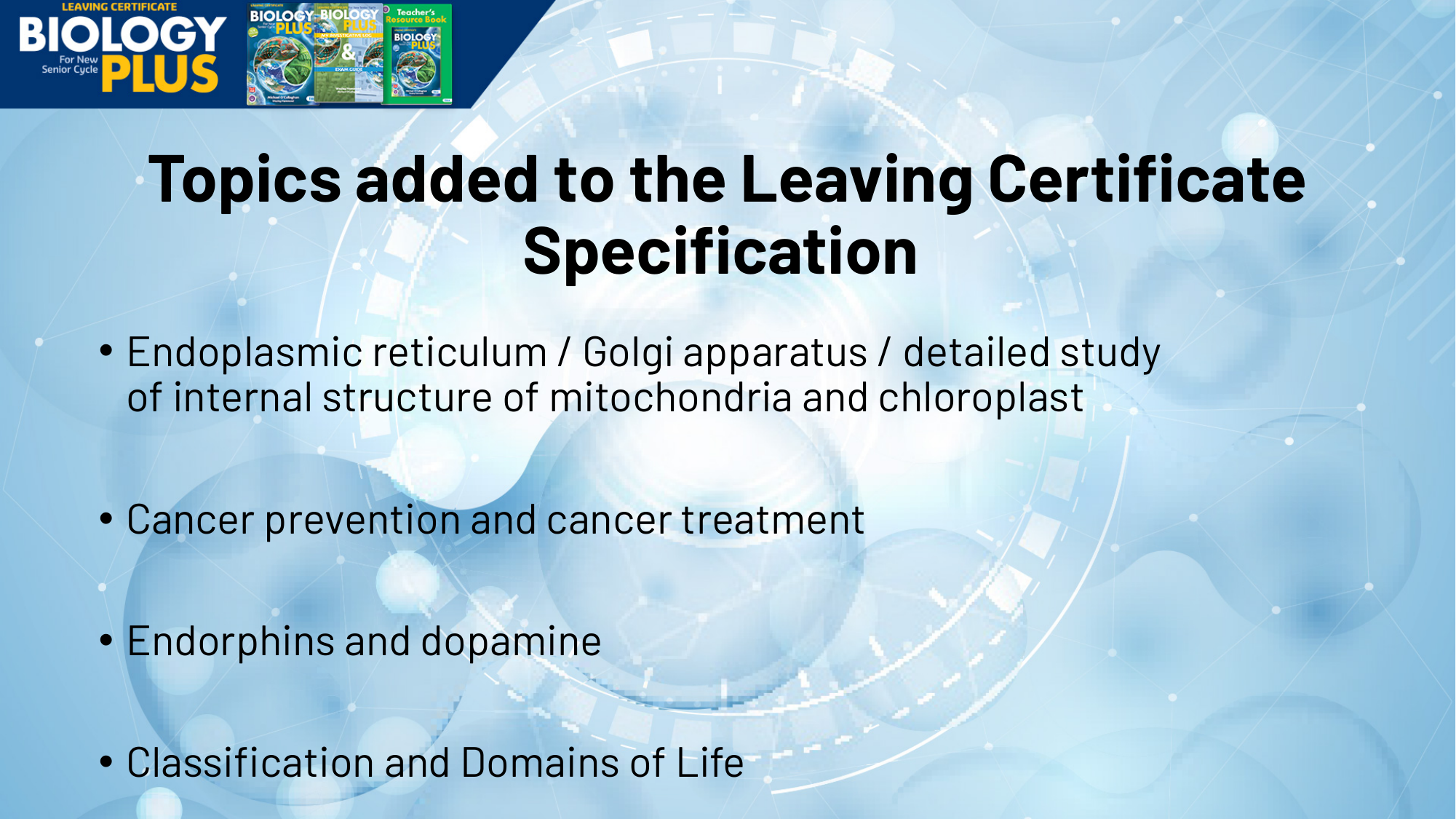

# Topics added to the Leaving Certificate Specification
Endoplasmic reticulum / Golgi apparatus / detailed study of internal structure of mitochondria and chloroplast

Cancer prevention and cancer treatment

Endorphins and dopamine

Classification and Domains of Life